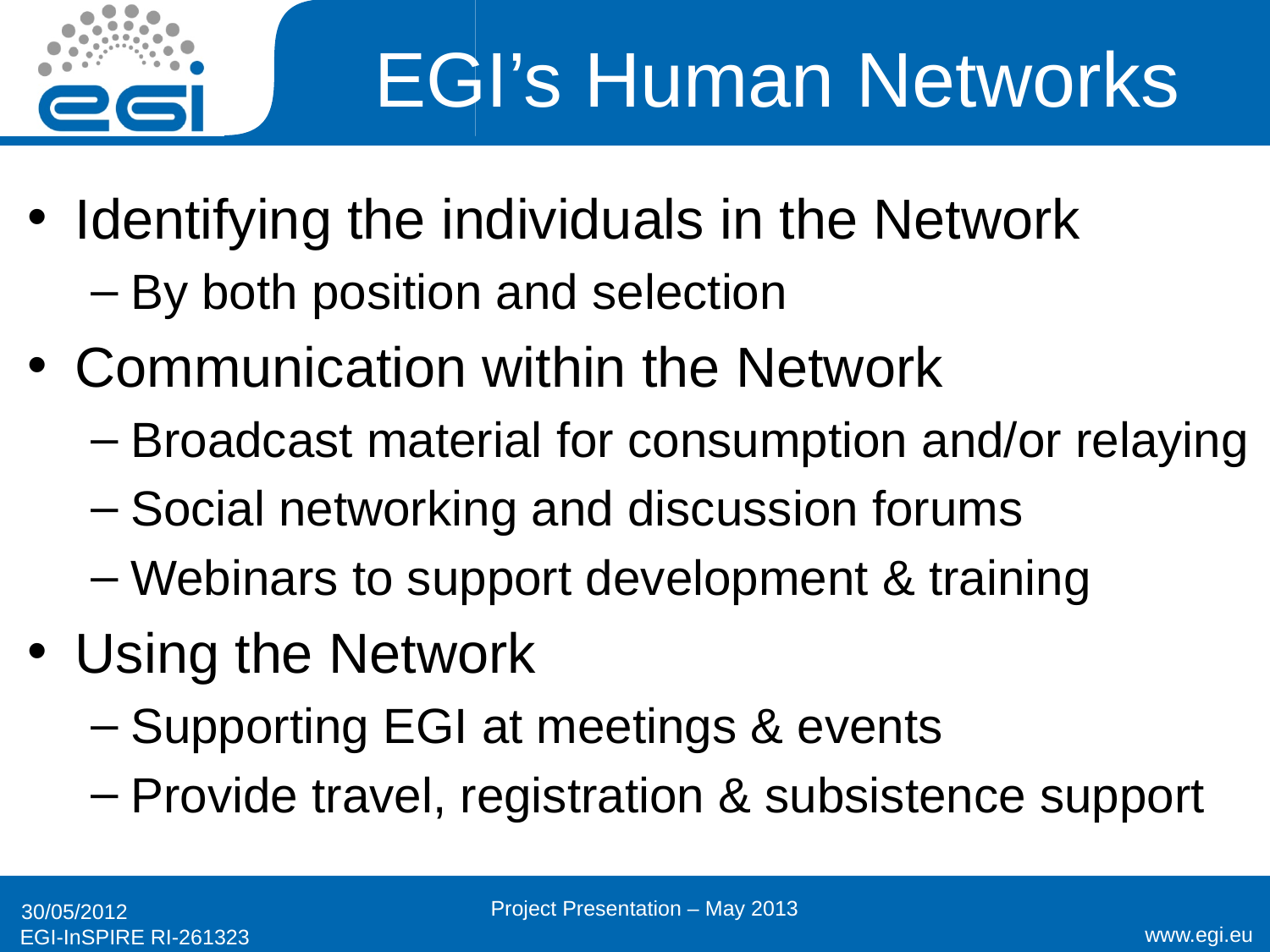

EGI’s Human Networks
Identifying the individuals in the Network
By both position and selection
Communication within the Network
Broadcast material for consumption and/or relaying
Social networking and discussion forums
Webinars to support development & training
Using the Network
Supporting EGI at meetings & events
Provide travel, registration & subsistence support

Project Presentation – May 2013
30/05/2012